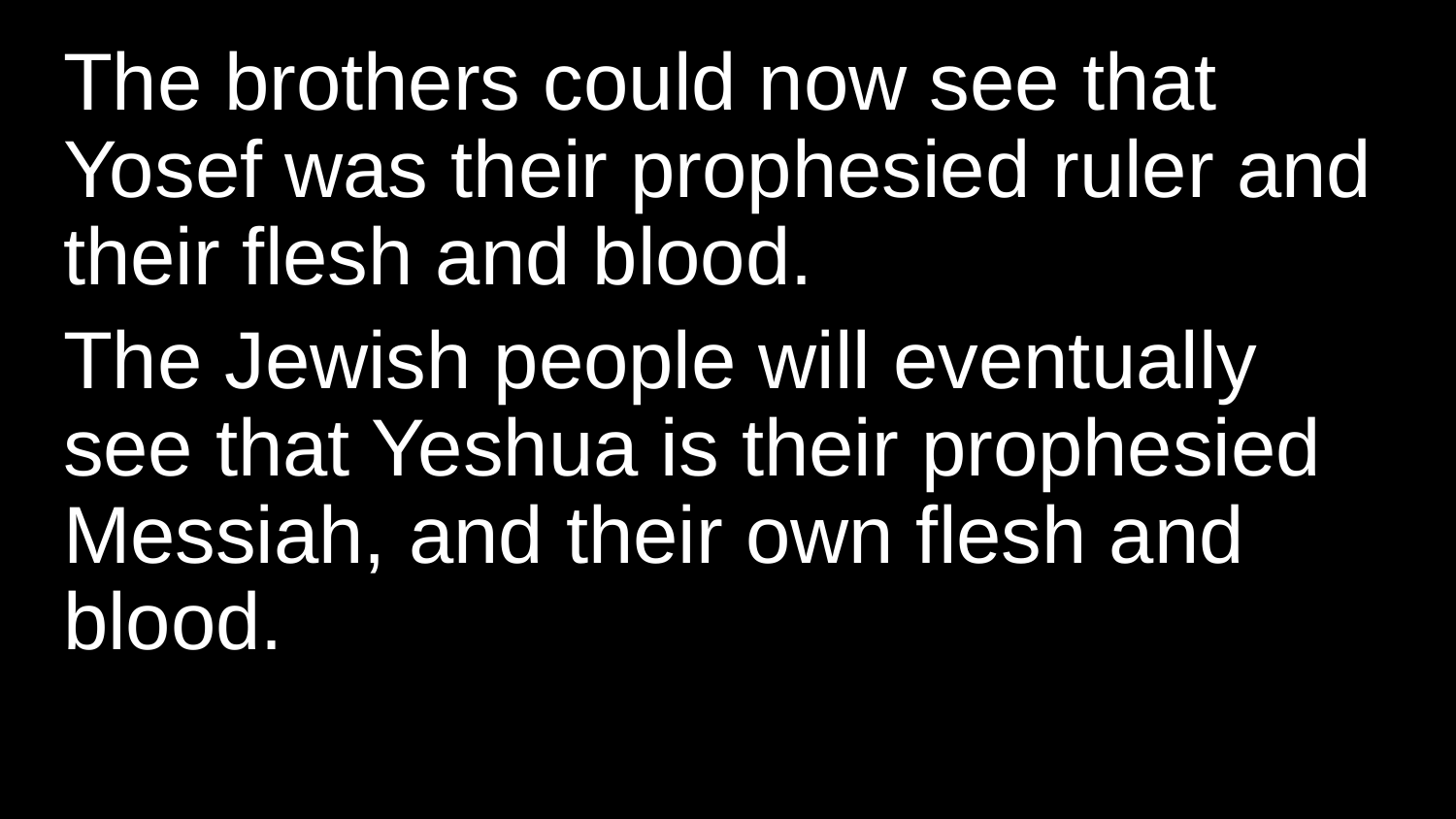

The brothers could now see that Yosef was their prophesied ruler and their flesh and blood.
The Jewish people will eventually see that Yeshua is their prophesied Messiah, and their own flesh and blood.